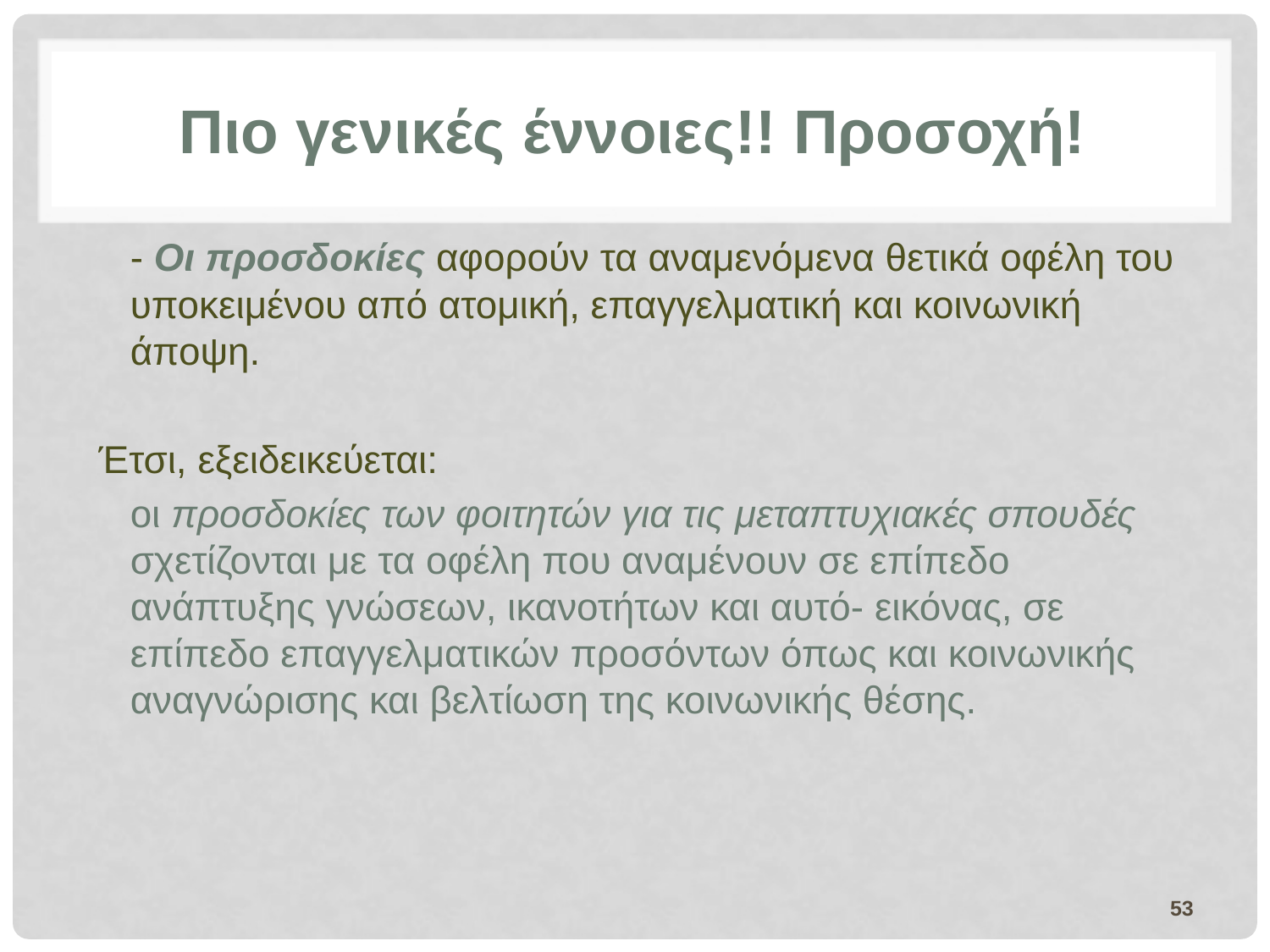

# Πιο γενικές έννοιες!! Προσοχή!
	- Οι προσδοκίες αφορούν τα αναμενόμενα θετικά οφέλη του υποκειμένου από ατομική, επαγγελματική και κοινωνική άποψη.

Έτσι, εξειδεικεύεται:
	οι προσδοκίες των φοιτητών για τις μεταπτυχιακές σπουδές σχετίζονται με τα οφέλη που αναμένουν σε επίπεδο ανάπτυξης γνώσεων, ικανοτήτων και αυτό- εικόνας, σε επίπεδο επαγγελματικών προσόντων όπως και κοινωνικής αναγνώρισης και βελτίωση της κοινωνικής θέσης.
53